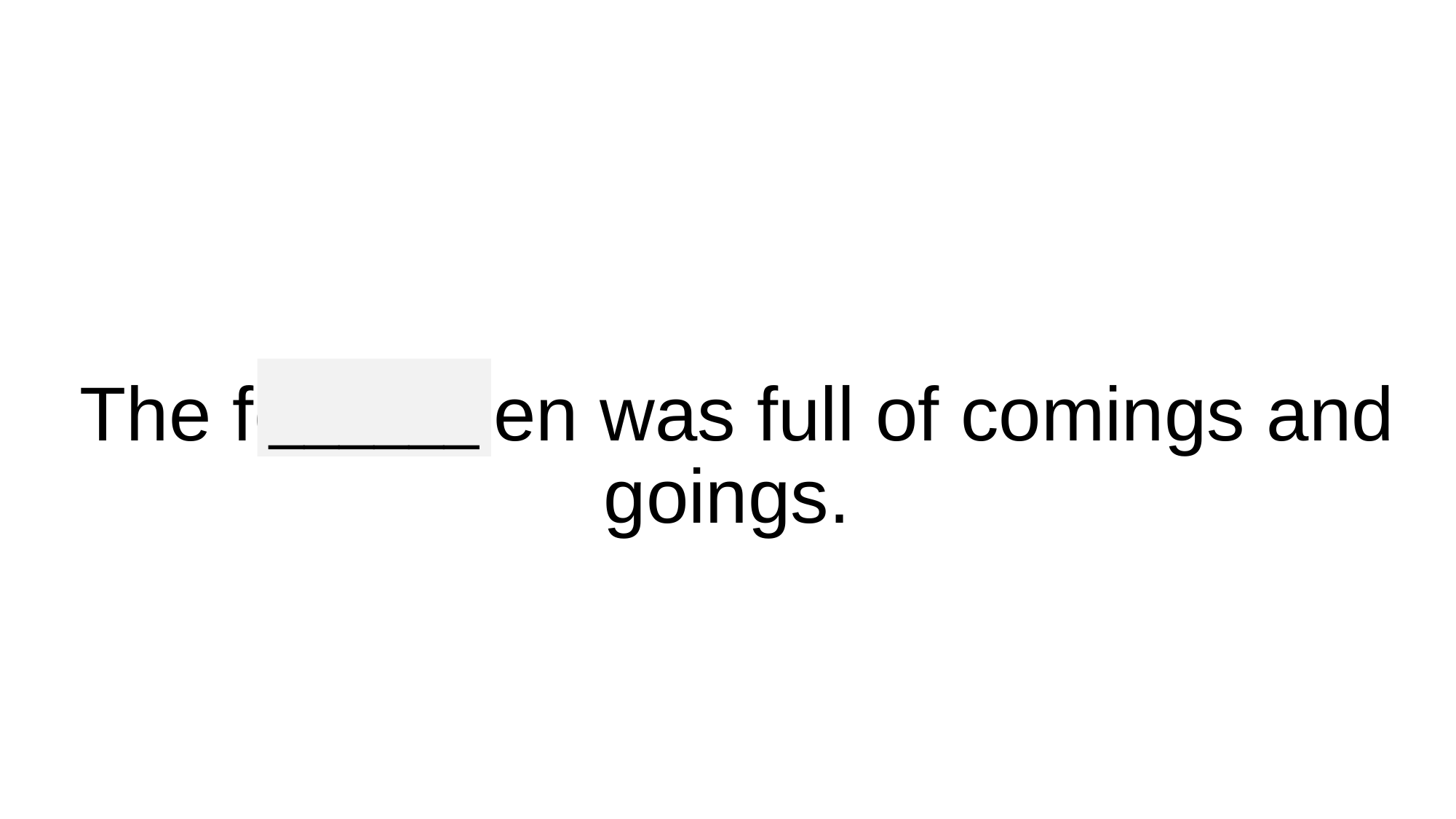

______
# The foxes’ den was full of comings and goings.